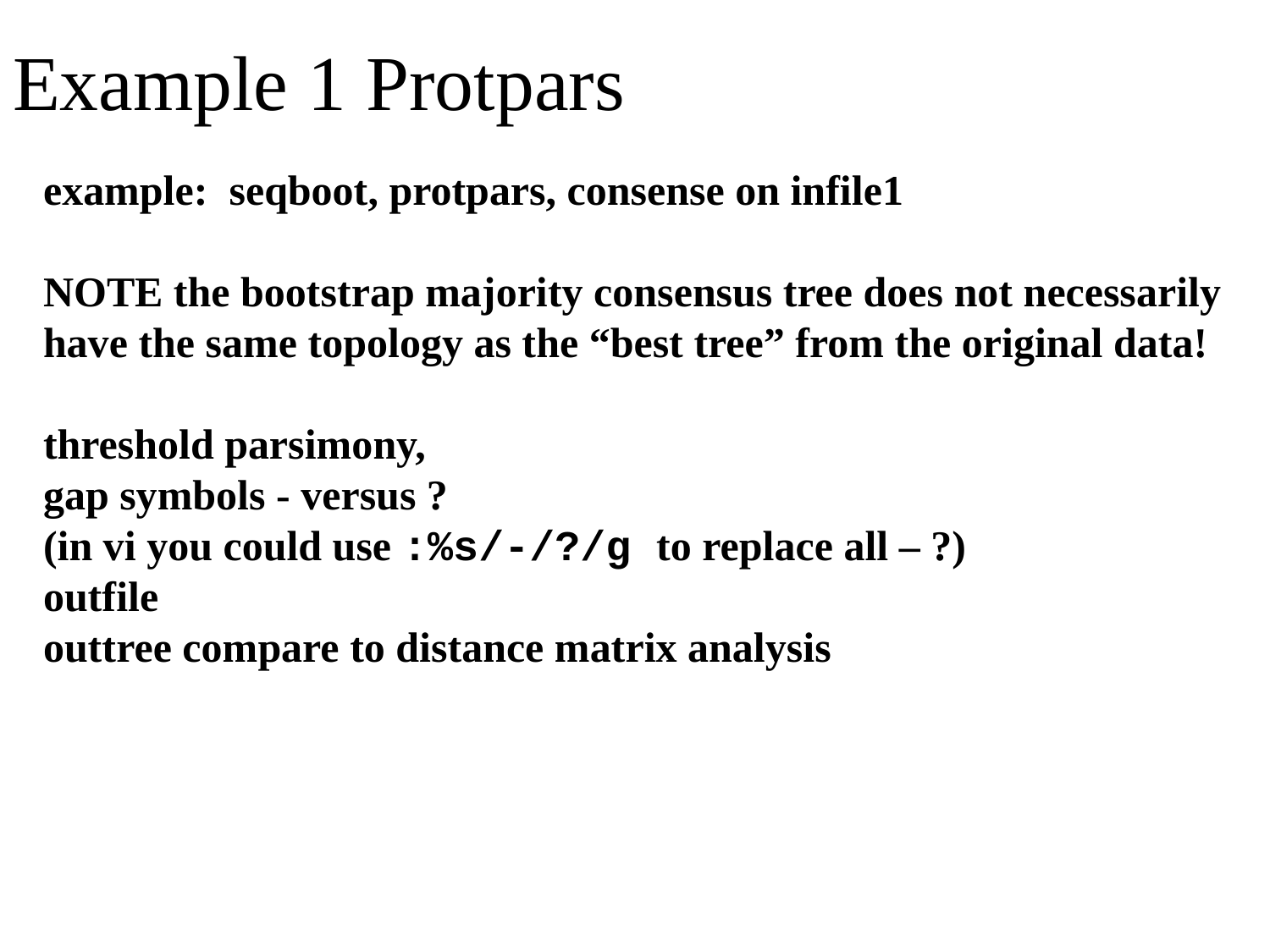

# Example 1 Protpars
example:  seqboot, protpars, consense on infile1

NOTE the bootstrap majority consensus tree does not necessarily have the same topology as the “best tree” from the original data!
threshold parsimony,
gap symbols - versus ?
(in vi you could use :%s/-/?/g to replace all – ?)
outfile
outtree compare to distance matrix analysis